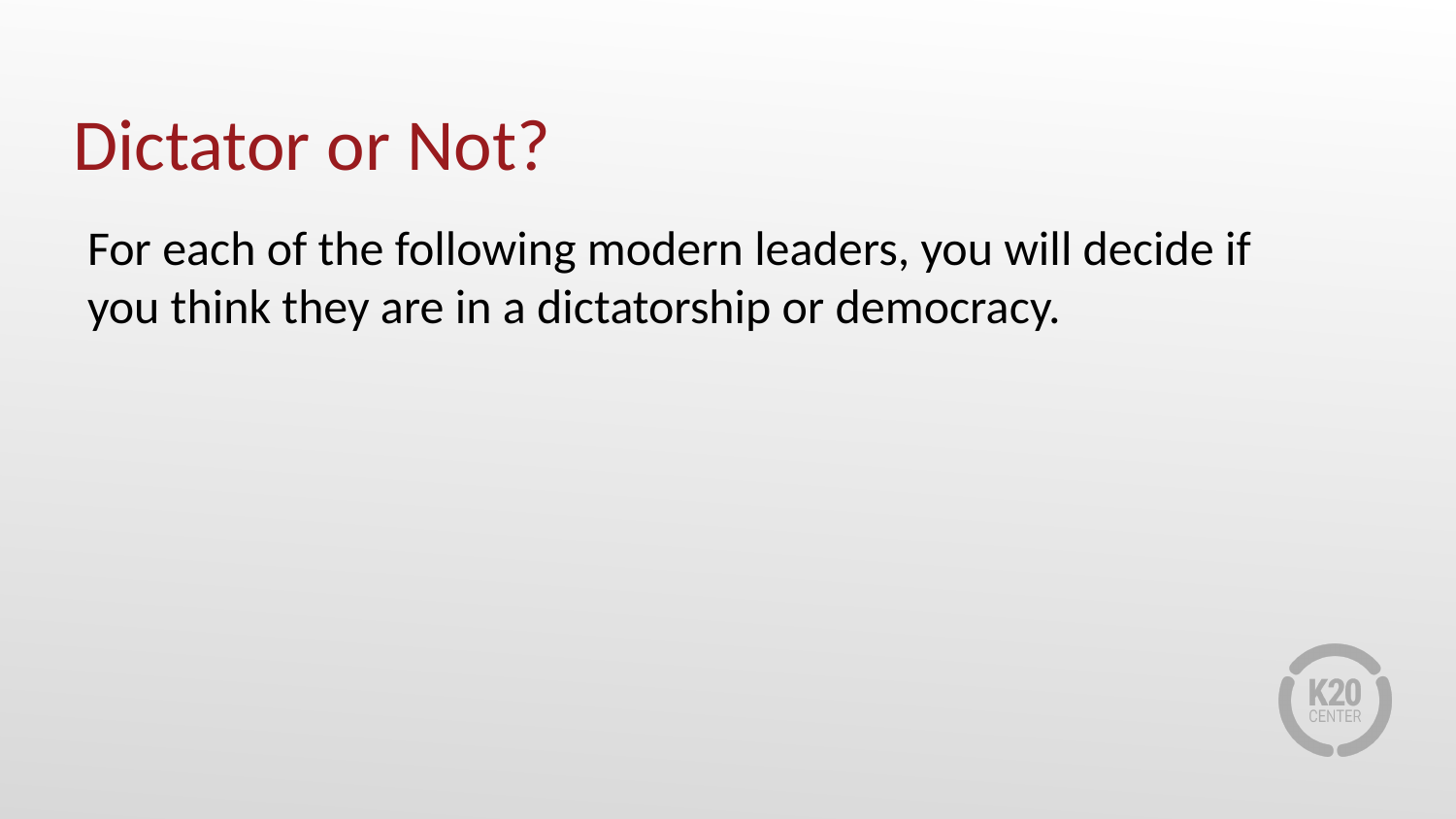

# Dictator or Not?
For each of the following modern leaders, you will decide if you think they are in a dictatorship or democracy.